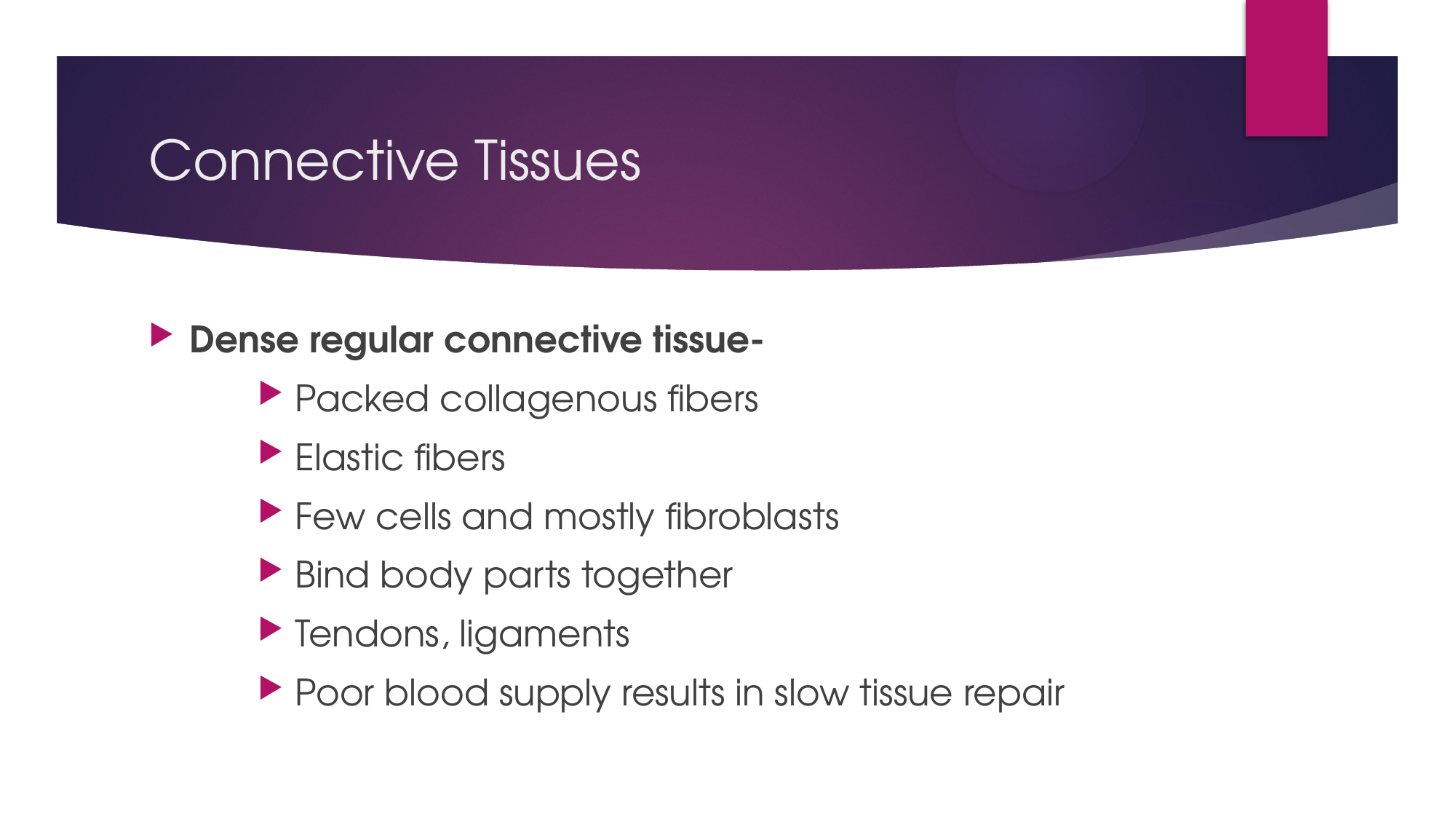

# Connective Tissues
Dense regular connective tissue-
 Packed collagenous fibers
 Elastic fibers
 Few cells and mostly fibroblasts
 Bind body parts together
 Tendons, ligaments
 Poor blood supply results in slow tissue repair